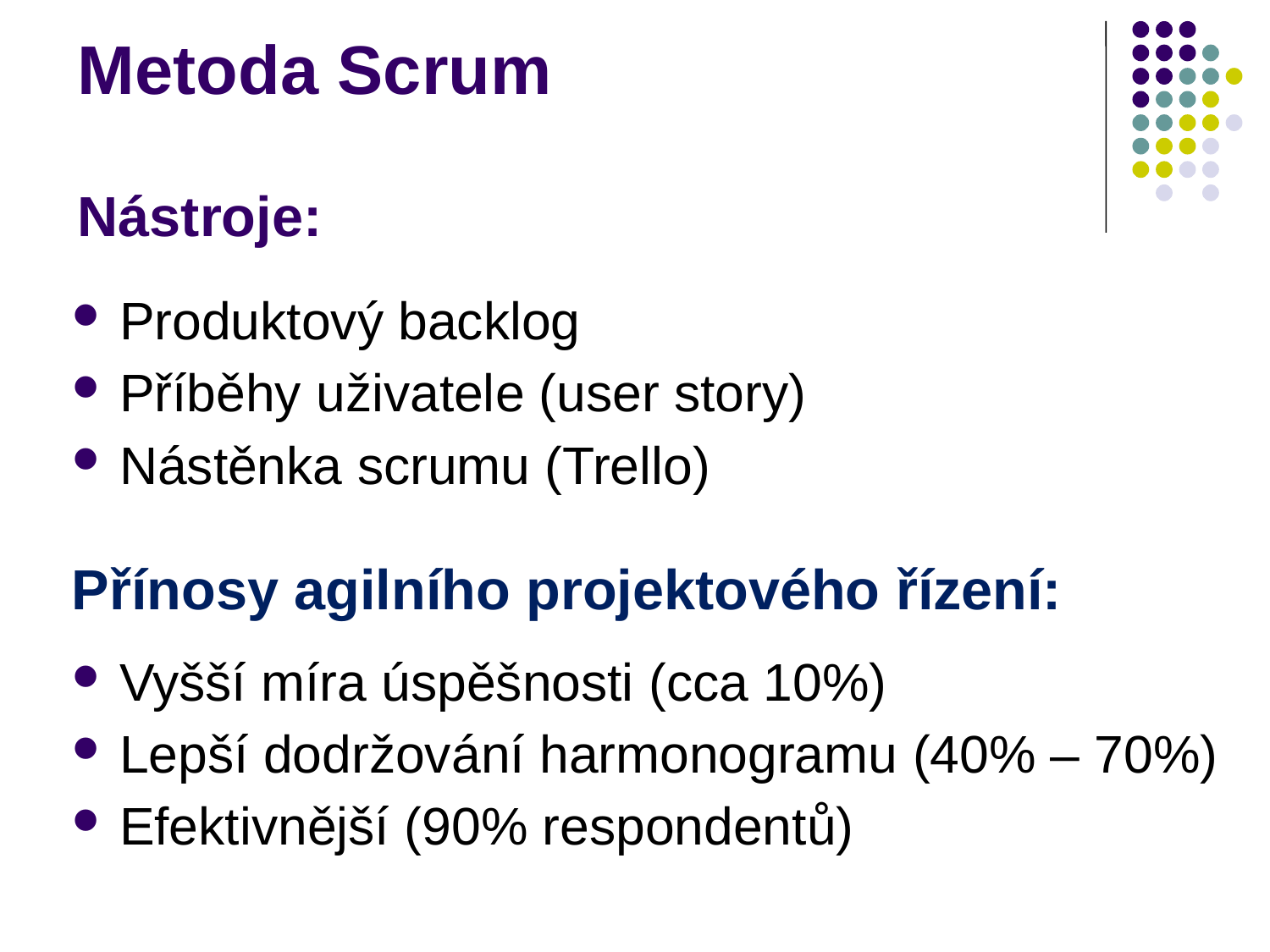

# Metoda Scrum Nástroje:
Produktový backlog
Příběhy uživatele (user story)
Nástěnka scrumu (Trello)

Vyšší míra úspěšnosti (cca 10%)
Lepší dodržování harmonogramu (40% – 70%)
Efektivnější (90% respondentů)

Přínosy agilního projektového řízení: